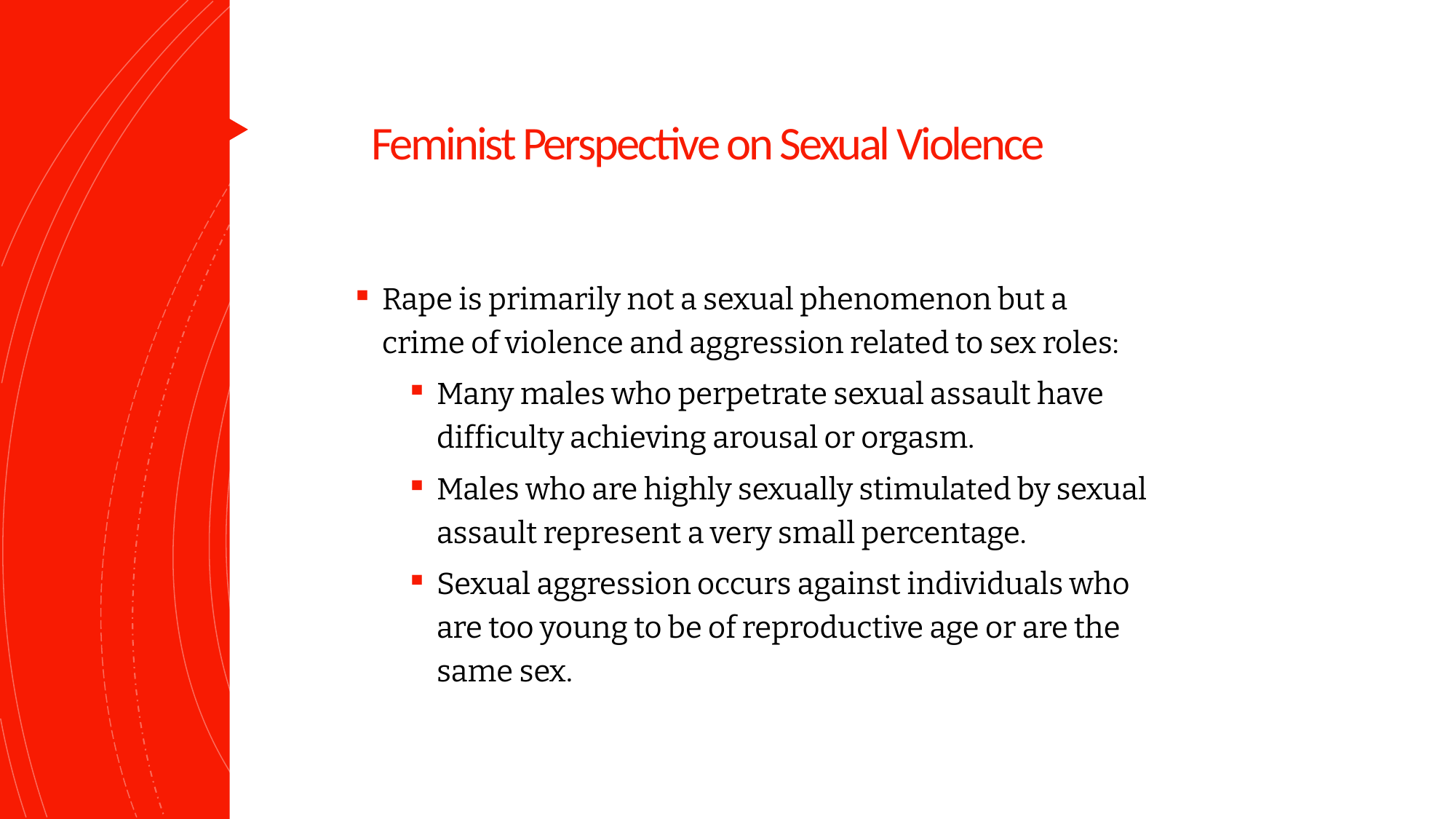

Feminist Perspective on Sexual Violence

Rape is primarily not a sexual phenomenon but a crime of violence and aggression related to sex roles:
Many males who perpetrate sexual assault have difficulty achieving arousal or orgasm.
Males who are highly sexually stimulated by sexual assault represent a very small percentage.
Sexual aggression occurs against individuals who are too young to be of reproductive age or are the same sex.